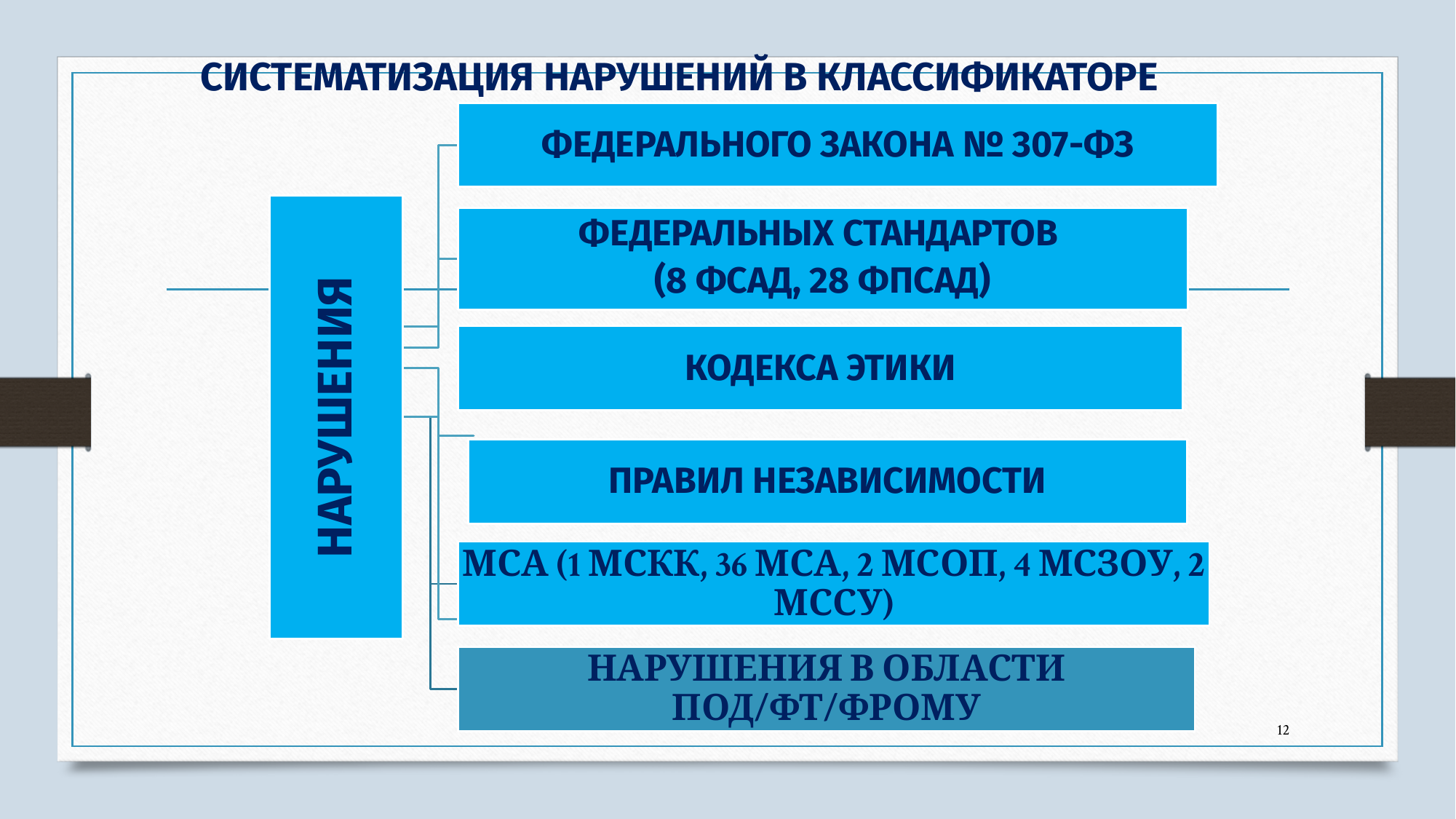

# СИСТЕМАТИЗАЦИЯ НАРУШЕНИЙ В КЛАССИФИКАТОРЕ

НАРУШЕНИЯ
ФЕДЕРАЛЬНОГО ЗАКОНА № 307-ФЗ
ФЕДЕРАЛЬНЫХ СТАНДАРТОВ
(8 ФСАД, 28 ФПСАД)
КОДЕКСА ЭТИКИ
ПРАВИЛ НЕЗАВИСИМОСТИ
МСА (1 МСКК, 36 МСА, 2 МСОП, 4 МСЗОУ, 2 МССУ)
НАРУШЕНИЯ В ОБЛАСТИ ПОД/ФТ/ФРОМУ
12